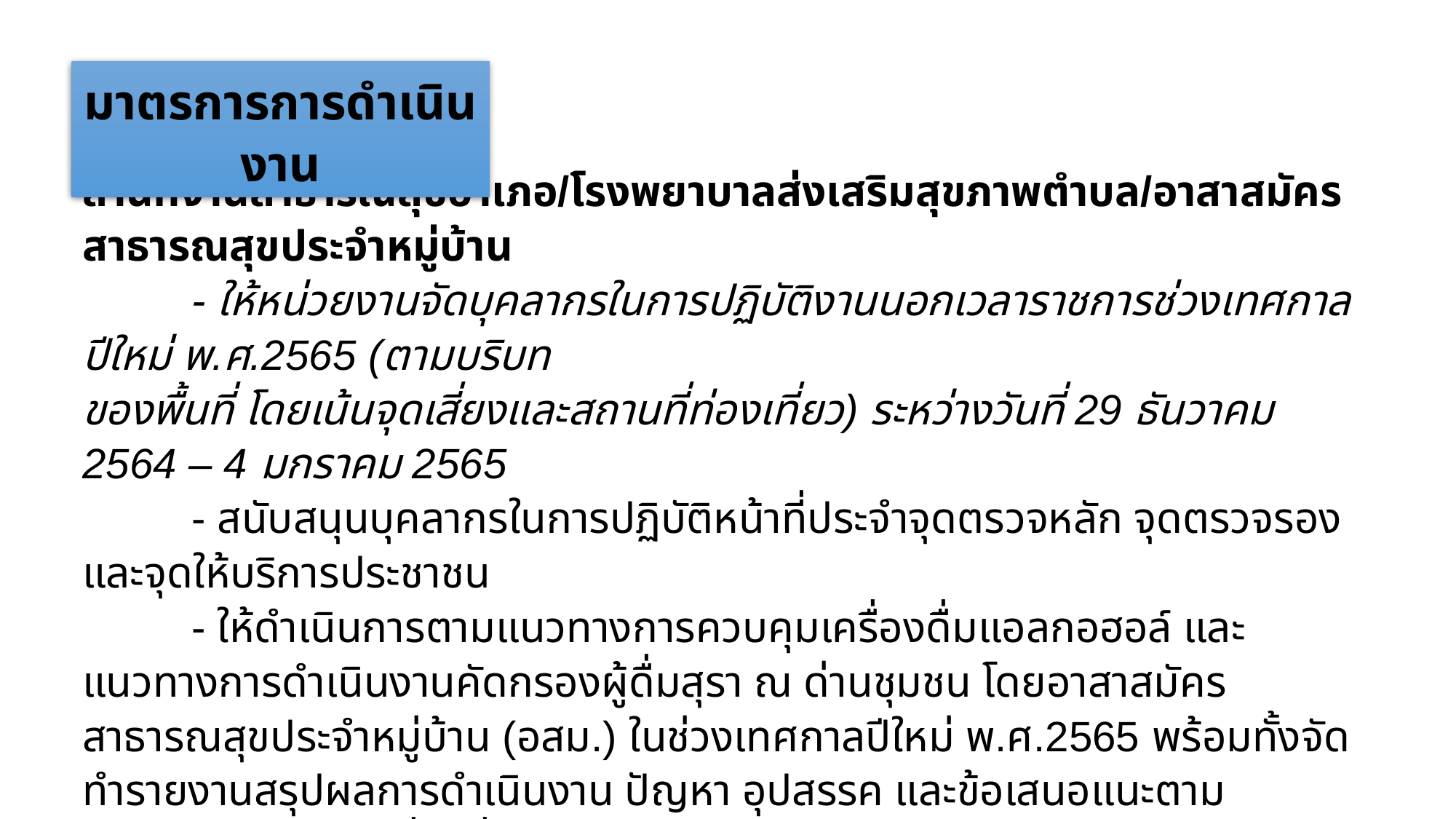

มาตรการการดำเนินงาน
สำนักงานสาธารณสุขอำเภอ/โรงพยาบาลส่งเสริมสุขภาพตำบล/อาสาสมัครสาธารณสุขประจำหมู่บ้าน
	- ให้หน่วยงานจัดบุคลากรในการปฏิบัติงานนอกเวลาราชการช่วงเทศกาลปีใหม่ พ.ศ.2565 (ตามบริบท
ของพื้นที่ โดยเน้นจุดเสี่ยงและสถานที่ท่องเที่ยว) ระหว่างวันที่ 29 ธันวาคม 2564 – 4 มกราคม 2565
	- สนับสนุนบุคลากรในการปฏิบัติหน้าที่ประจำจุดตรวจหลัก จุดตรวจรอง และจุดให้บริการประชาชน
	- ให้ดำเนินการตามแนวทางการควบคุมเครื่องดื่มแอลกอฮอล์ และแนวทางการดำเนินงานคัดกรองผู้ดื่มสุรา ณ ด่านชุมชน โดยอาสาสมัครสาธารณสุขประจำหมู่บ้าน (อสม.) ในช่วงเทศกาลปีใหม่ พ.ศ.2565 พร้อมทั้งจัดทำรายงานสรุปผลการดำเนินงาน ปัญหา อุปสรรค และข้อเสนอแนะตามมาตรการควบคุมเครื่องดื่มแอลกอฮอล์
	- วิเคราะห์ข้อมูลการบาดเจ็บและเสียชีวิต เพื่อหาสาเหตุที่เกิดขึ้น และสะท้อนปัญหาให้กับ ศปถ.อำเภอ/จังหวัด
	- จัดทีมออกตรวจเตือน และประชาสัมพันธ์ พรบ.ควบคุมเครื่องดื่มแอลกอฮอล์ พ.ศ.2551 ให้กับ
สถานประกอบการ ร้านค้าและประชาชนทั่วไป